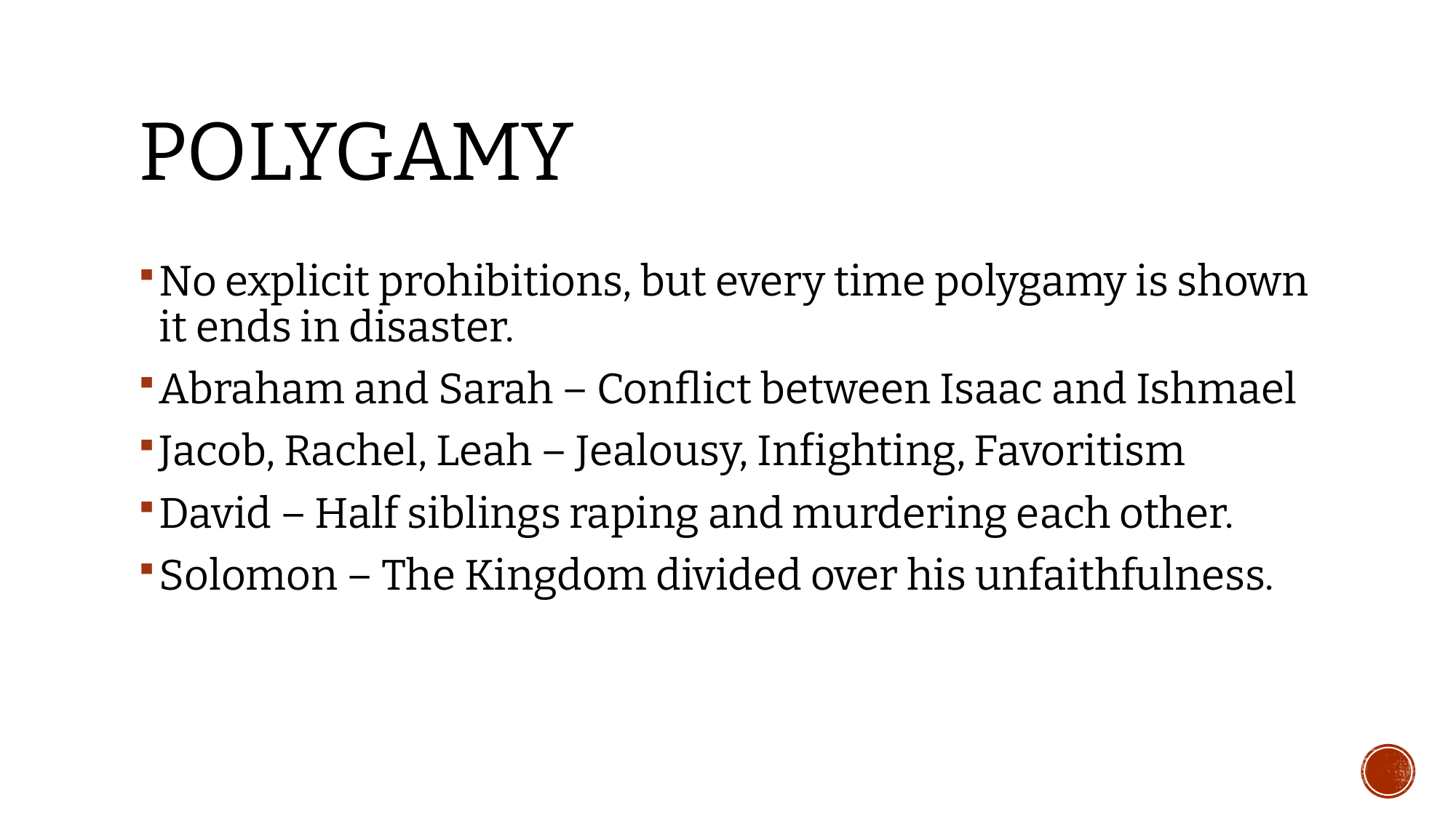

# Polygamy
No explicit prohibitions, but every time polygamy is shown it ends in disaster.
Abraham and Sarah – Conflict between Isaac and Ishmael
Jacob, Rachel, Leah – Jealousy, Infighting, Favoritism
David – Half siblings raping and murdering each other.
Solomon – The Kingdom divided over his unfaithfulness.